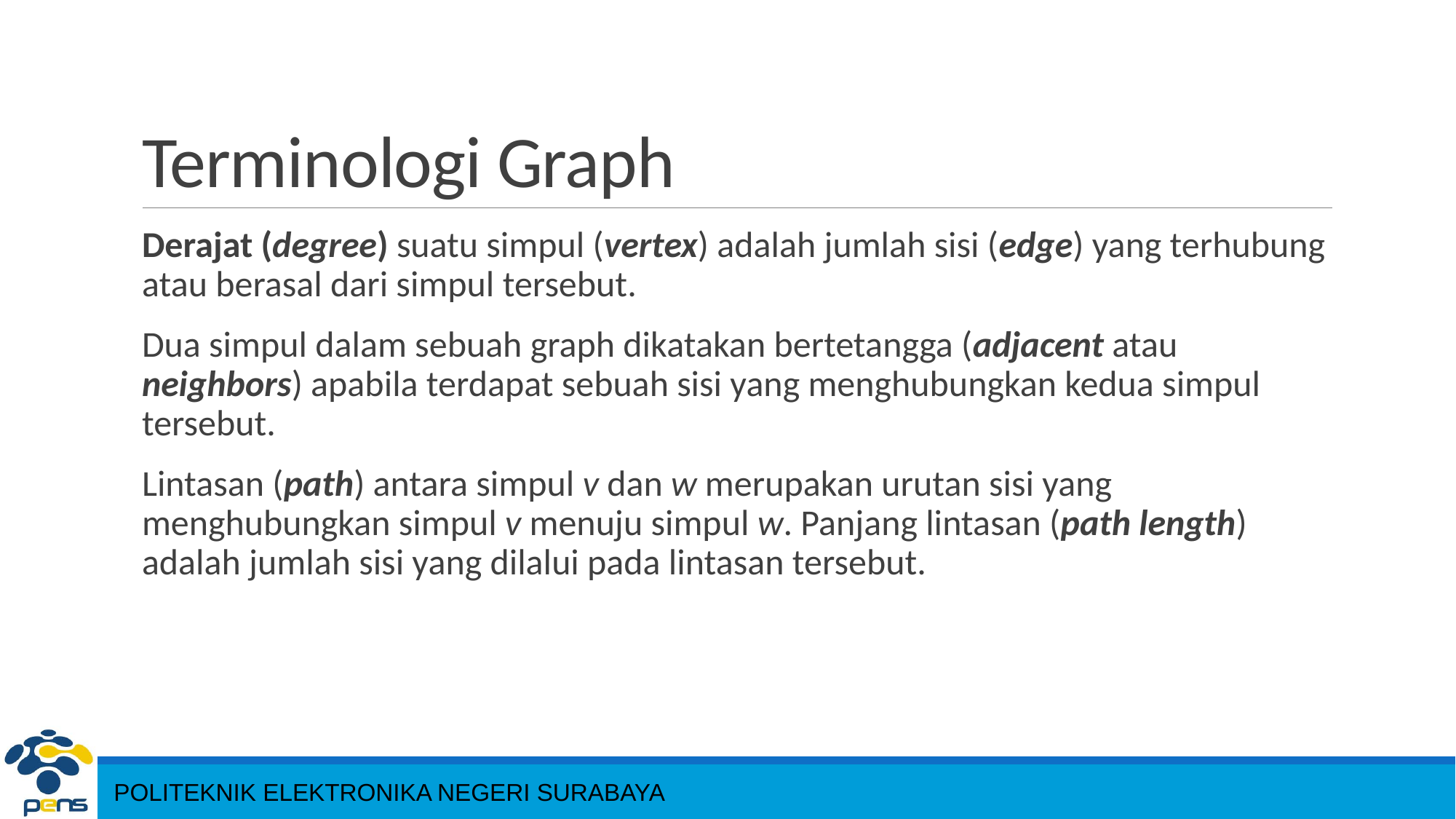

# Terminologi Graph
Derajat (degree) suatu simpul (vertex) adalah jumlah sisi (edge) yang terhubung atau berasal dari simpul tersebut.
Dua simpul dalam sebuah graph dikatakan bertetangga (adjacent atau neighbors) apabila terdapat sebuah sisi yang menghubungkan kedua simpul tersebut.
Lintasan (path) antara simpul v dan w merupakan urutan sisi yang menghubungkan simpul v menuju simpul w. Panjang lintasan (path length) adalah jumlah sisi yang dilalui pada lintasan tersebut.